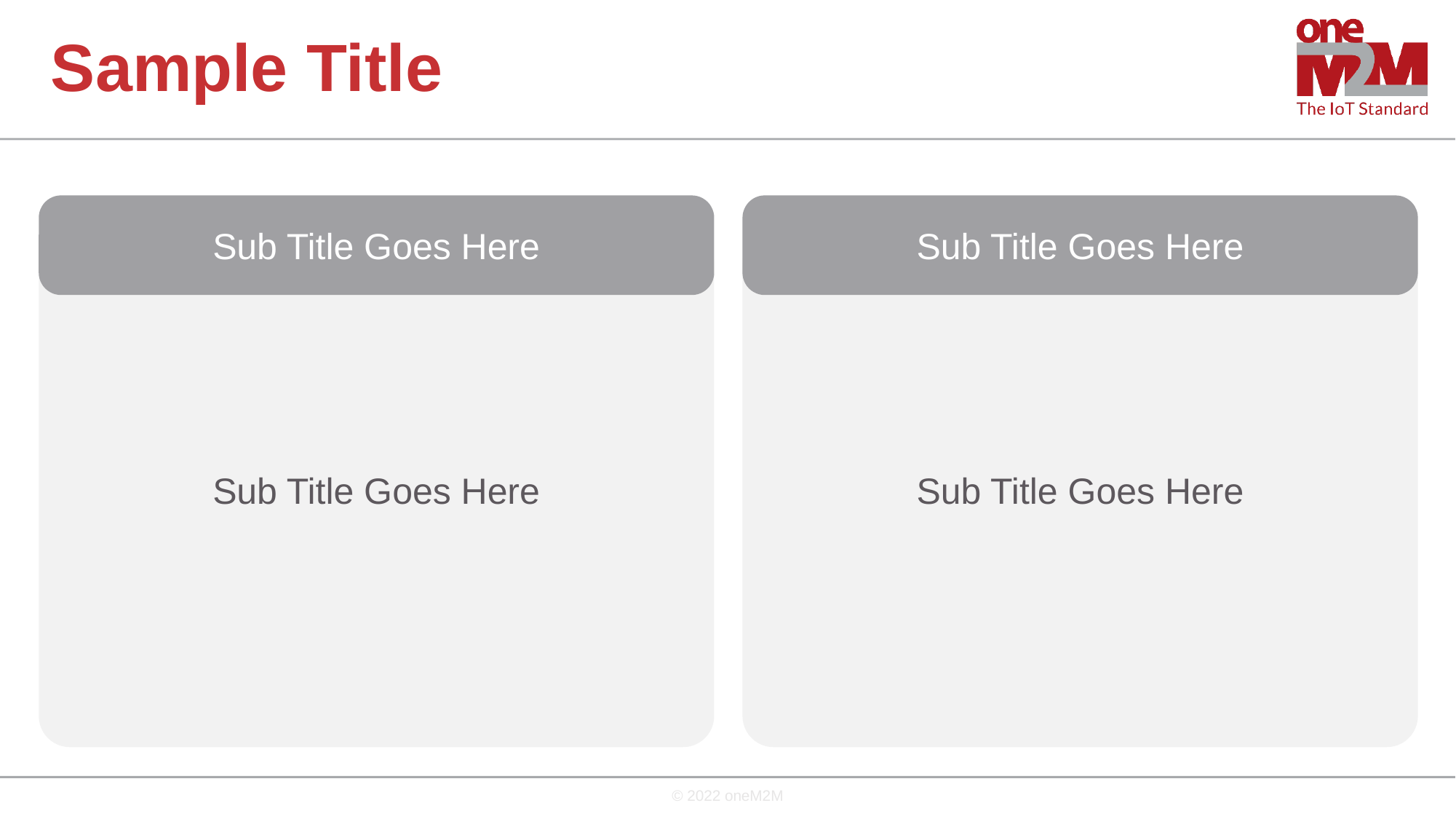

# Sample Title
Sub Title Goes Here
Sub Title Goes Here
Sub Title Goes Here
Sub Title Goes Here

© 2022 oneM2M